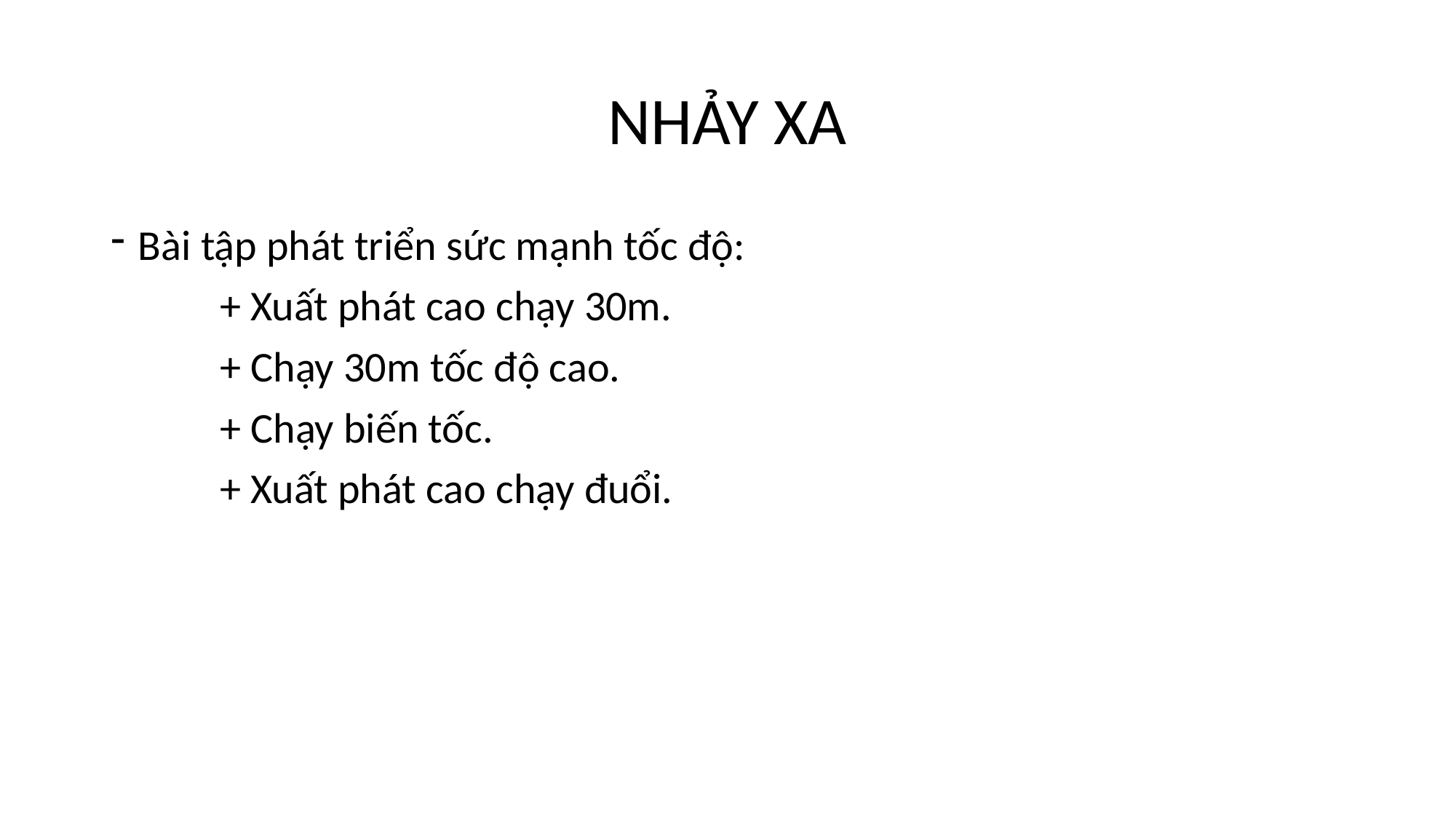

# NHẢY XA
Bài tập phát triển sức mạnh tốc độ:
	+ Xuất phát cao chạy 30m.
	+ Chạy 30m tốc độ cao.
	+ Chạy biến tốc.
	+ Xuất phát cao chạy đuổi.